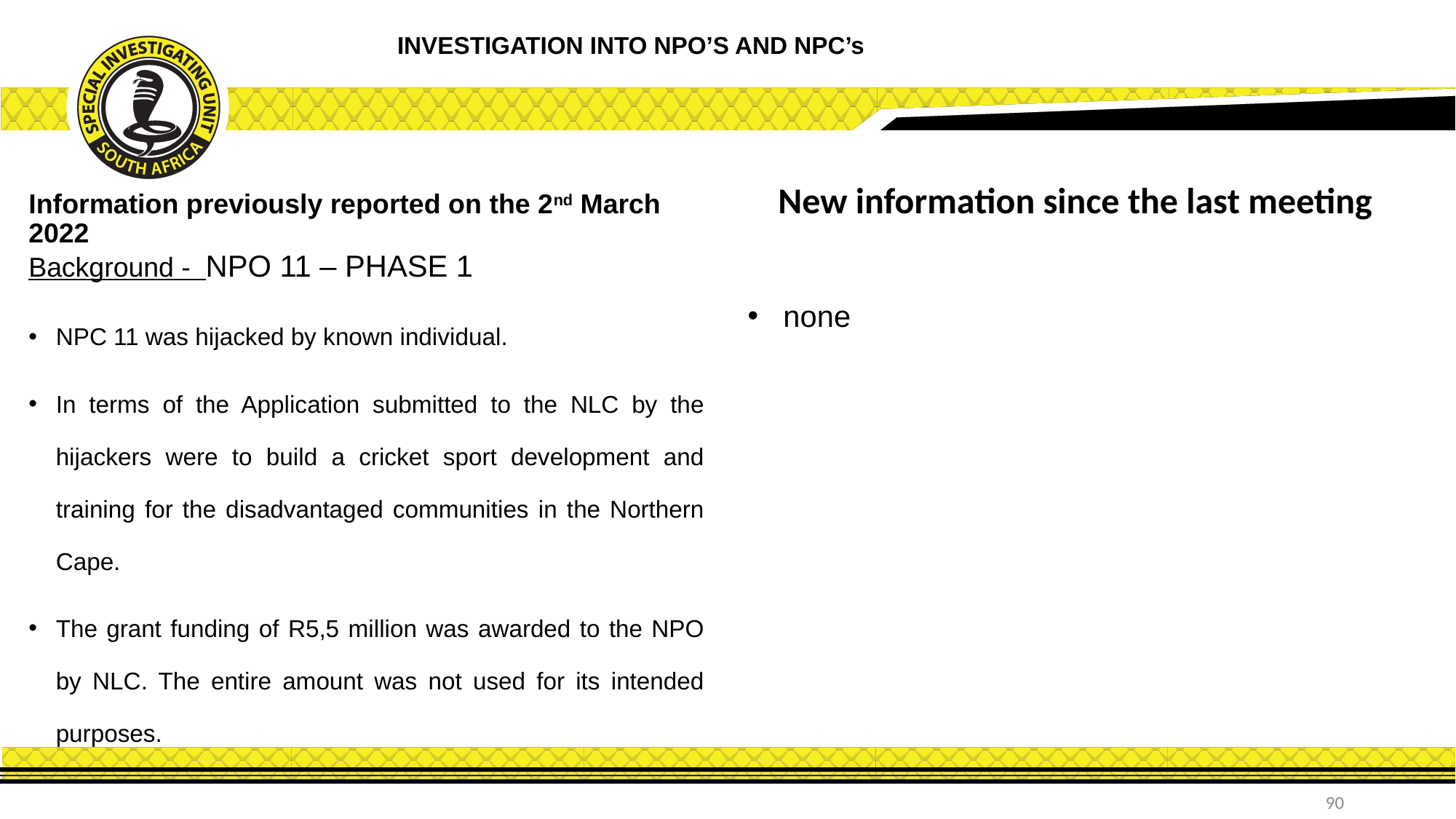

INVESTIGATION INTO NPO’S AND NPC’s
New information since the last meeting
Information previously reported on the 2nd March 2022

Background -  NPO 11 – PHASE 1
NPC 11 was hijacked by known individual.
In terms of the Application submitted to the NLC by the hijackers were to build a cricket sport development and training for the disadvantaged communities in the Northern Cape.
The grant funding of R5,5 million was awarded to the NPO by NLC. The entire amount was not used for its intended purposes.

 none
90